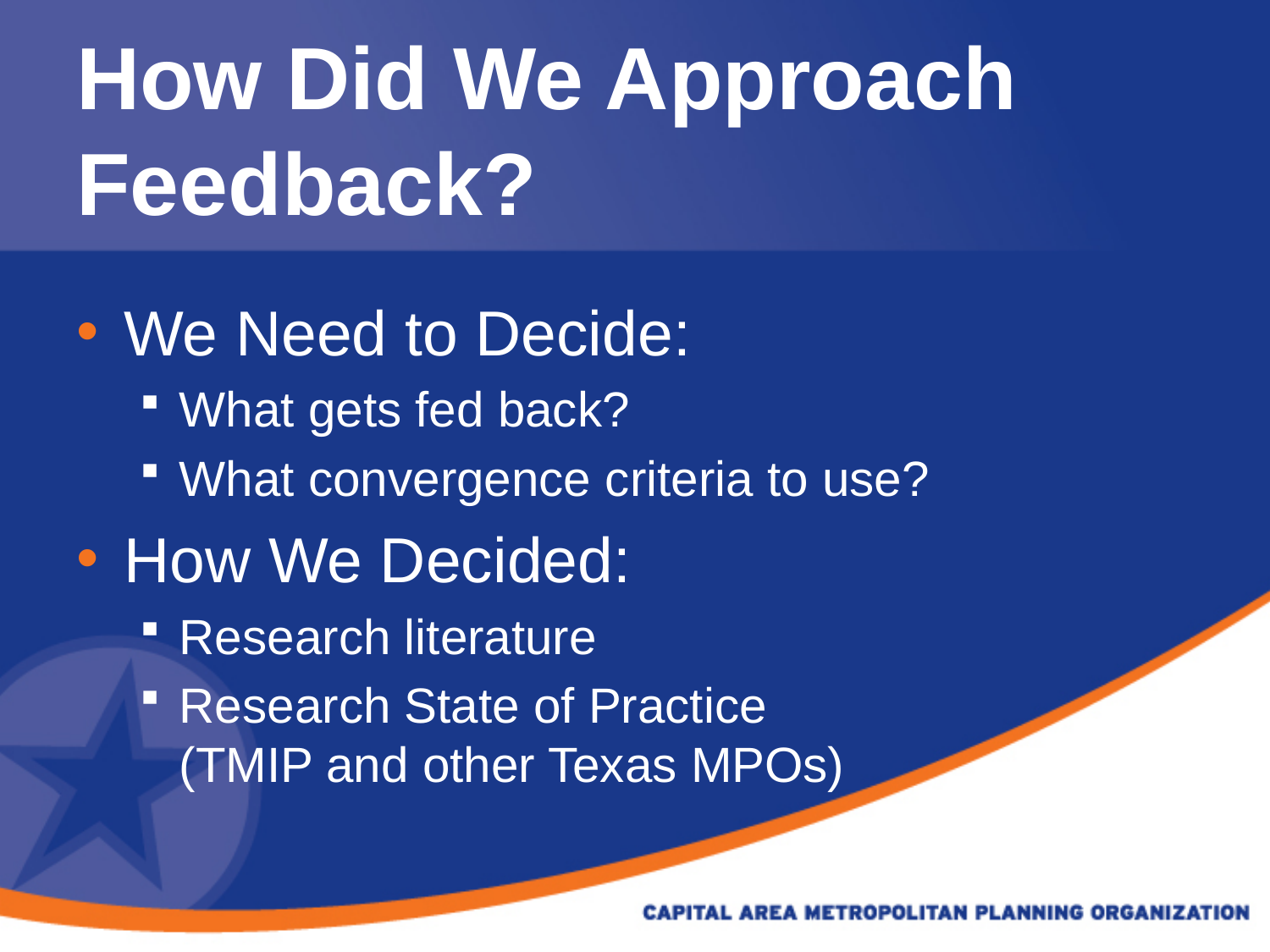

# How Did We Approach Feedback?
We Need to Decide:
What gets fed back?
What convergence criteria to use?
How We Decided:
Research literature
Research State of Practice
(TMIP and other Texas MPOs)